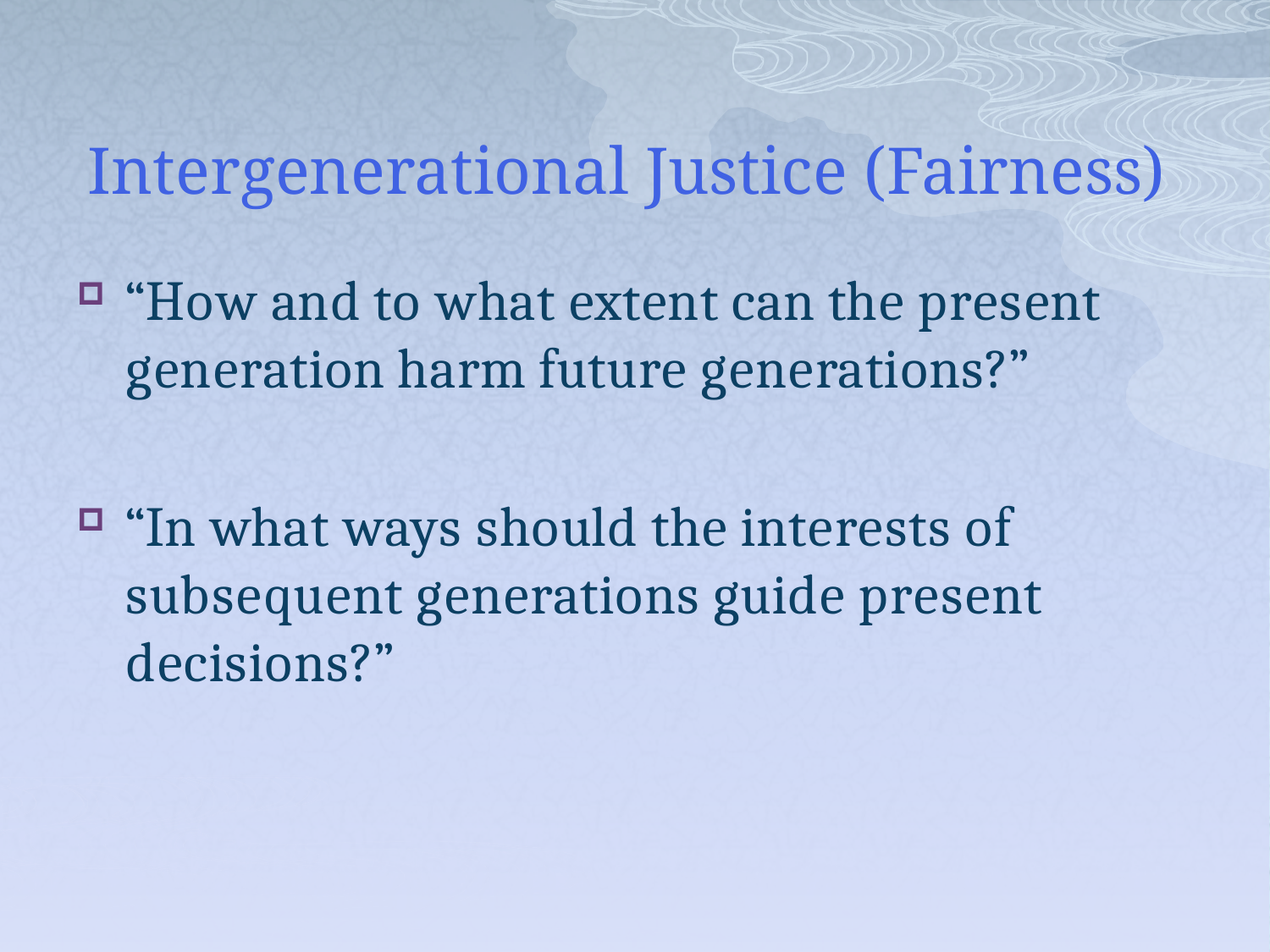

# Intergenerational Justice (Fairness)
“How and to what extent can the present generation harm future generations?”

“In what ways should the interests of subsequent generations guide present decisions?”